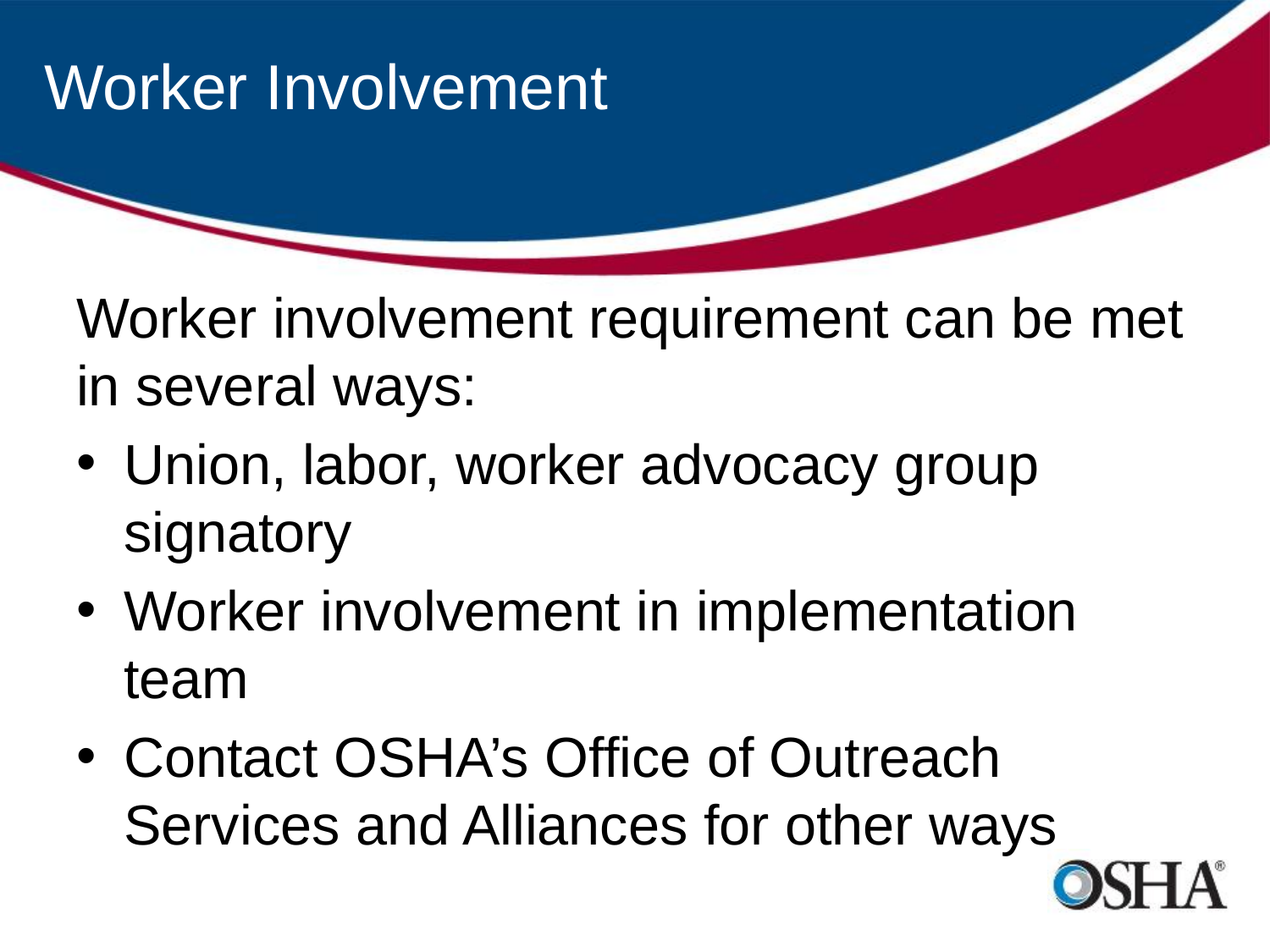

# Worker Involvement
Worker involvement requirement can be met in several ways:
Union, labor, worker advocacy group signatory
Worker involvement in implementation team
Contact OSHA’s Office of Outreach Services and Alliances for other ways